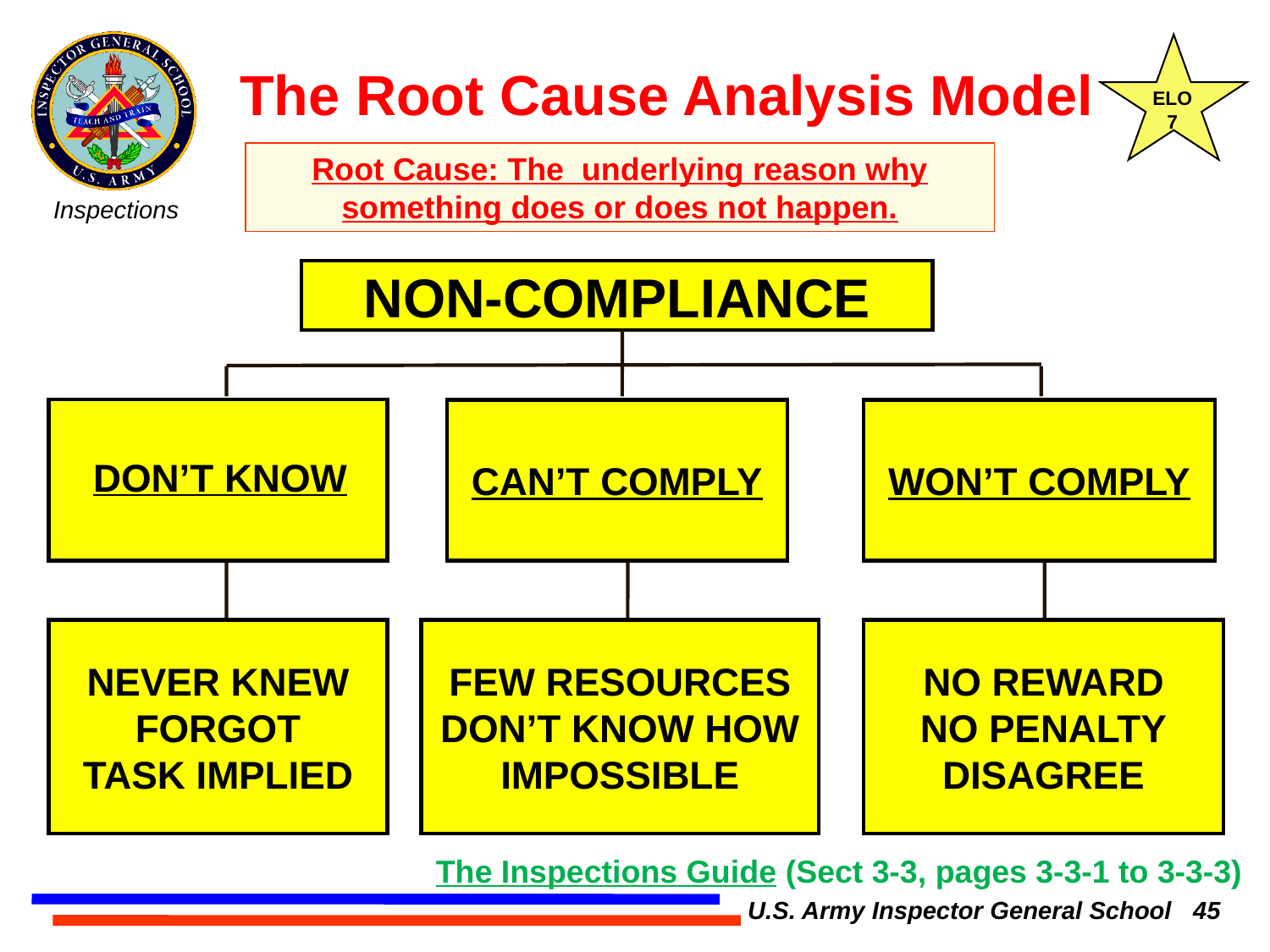

ELO
7
The Root Cause Analysis Model
Root Cause: The  underlying reason why something does or does not happen.
NON-COMPLIANCE

WON’T COMPLY

CAN’T COMPLY
DON’T KNOW

NEVER KNEW
FORGOT
TASK IMPLIED

FEW RESOURCES
DON’T KNOW HOW
IMPOSSIBLE
NO REWARD
NO PENALTY
DISAGREE
The Inspections Guide (Sect 3-3, pages 3-3-1 to 3-3-3)
U.S. Army Inspector General School   45